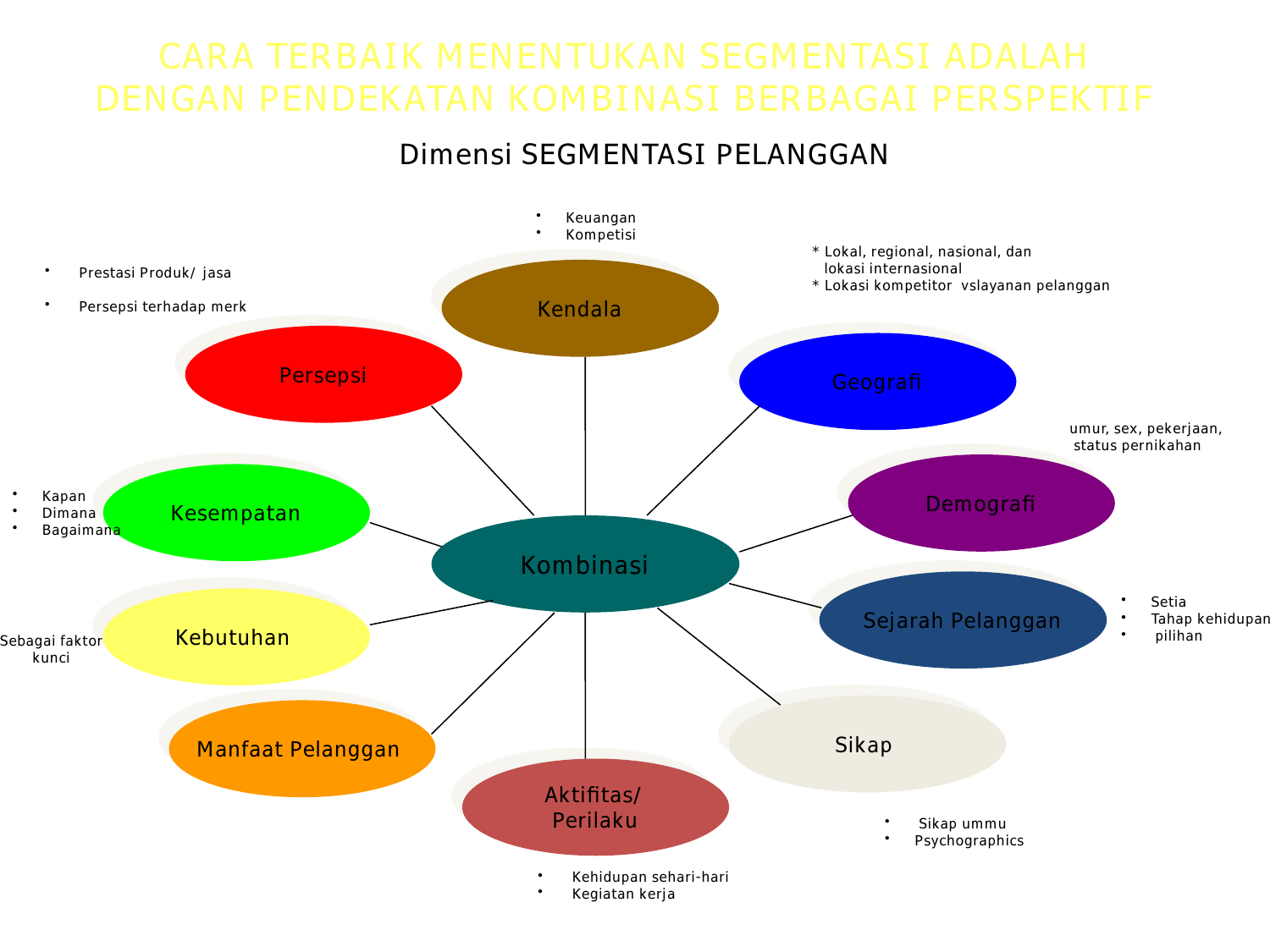

CARA TERBAIK MENENTUKAN SEGMENTASI ADALAH
DENGAN PENDEKATAN KOMBINASI BERBAGAI PERSPEKTIF
Dimensi SEGMENTASI PELANGGAN
Keuangan
Kompetisi
* Lokal, regional, nasional, dan
   lokasi internasional
* Lokasi kompetitor  vslayanan pelanggan
 Prestasi Produk/ jasa

 Persepsi terhadap merk
Kendala
Persepsi
Geografi

umur, sex, pekerjaan,
 status pernikahan

Demografi
Kesempatan
Kapan
Dimana
Bagaimana
Kombinasi

Sejarah Pelanggan

Kebutuhan
Setia
Tahap kehidupan
 pilihan

Sebagai faktor
 kunci
Sikap
Manfaat Pelanggan
Aktifitas/
Perilaku
 Sikap ummu
Psychographics
 Kehidupan sehari-hari
 Kegiatan kerja